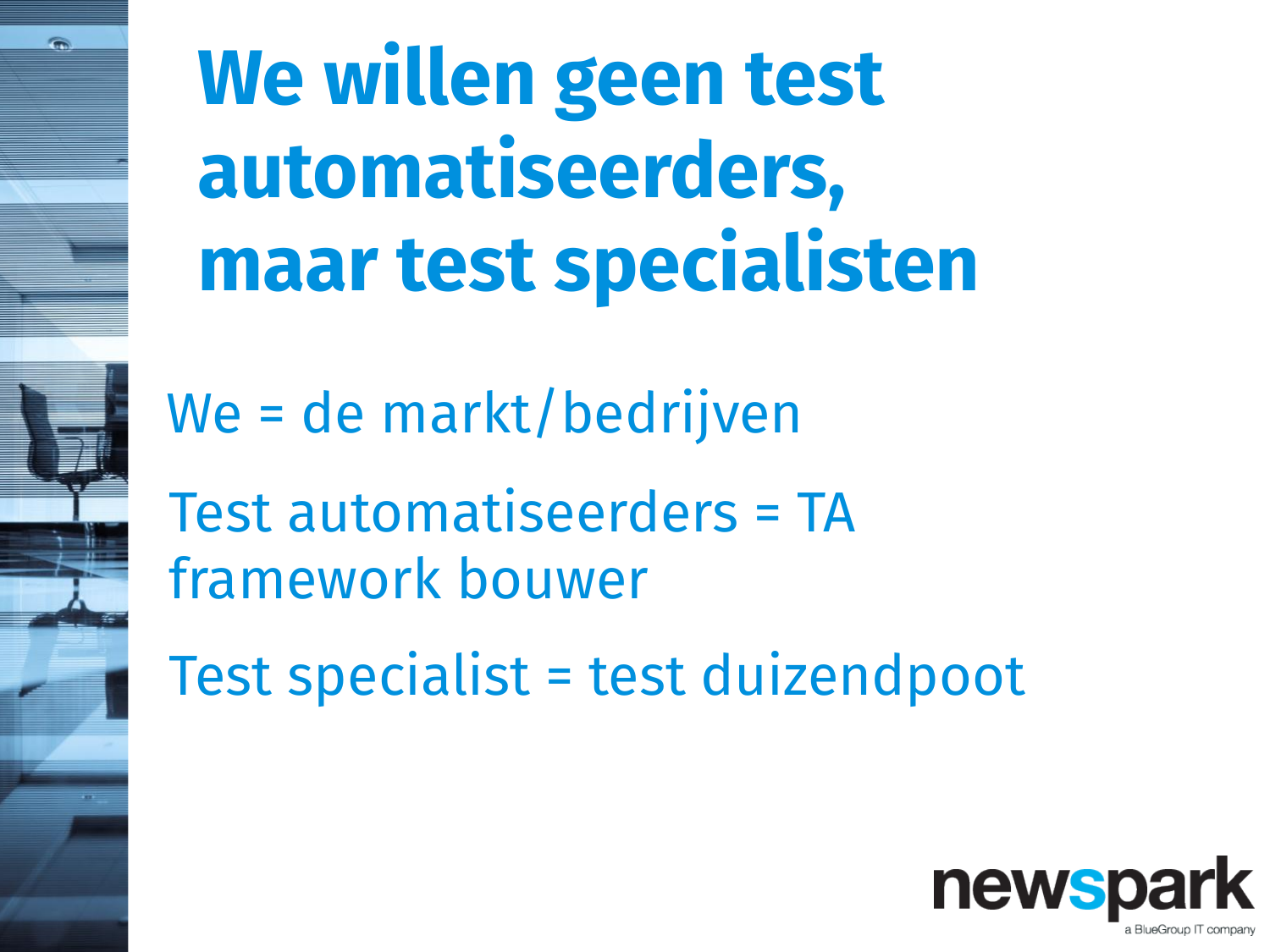

# We willen geen test automatiseerders, maar test specialisten
We = de markt/bedrijven
Test automatiseerders = TA framework bouwer
Test specialist = test duizendpoot